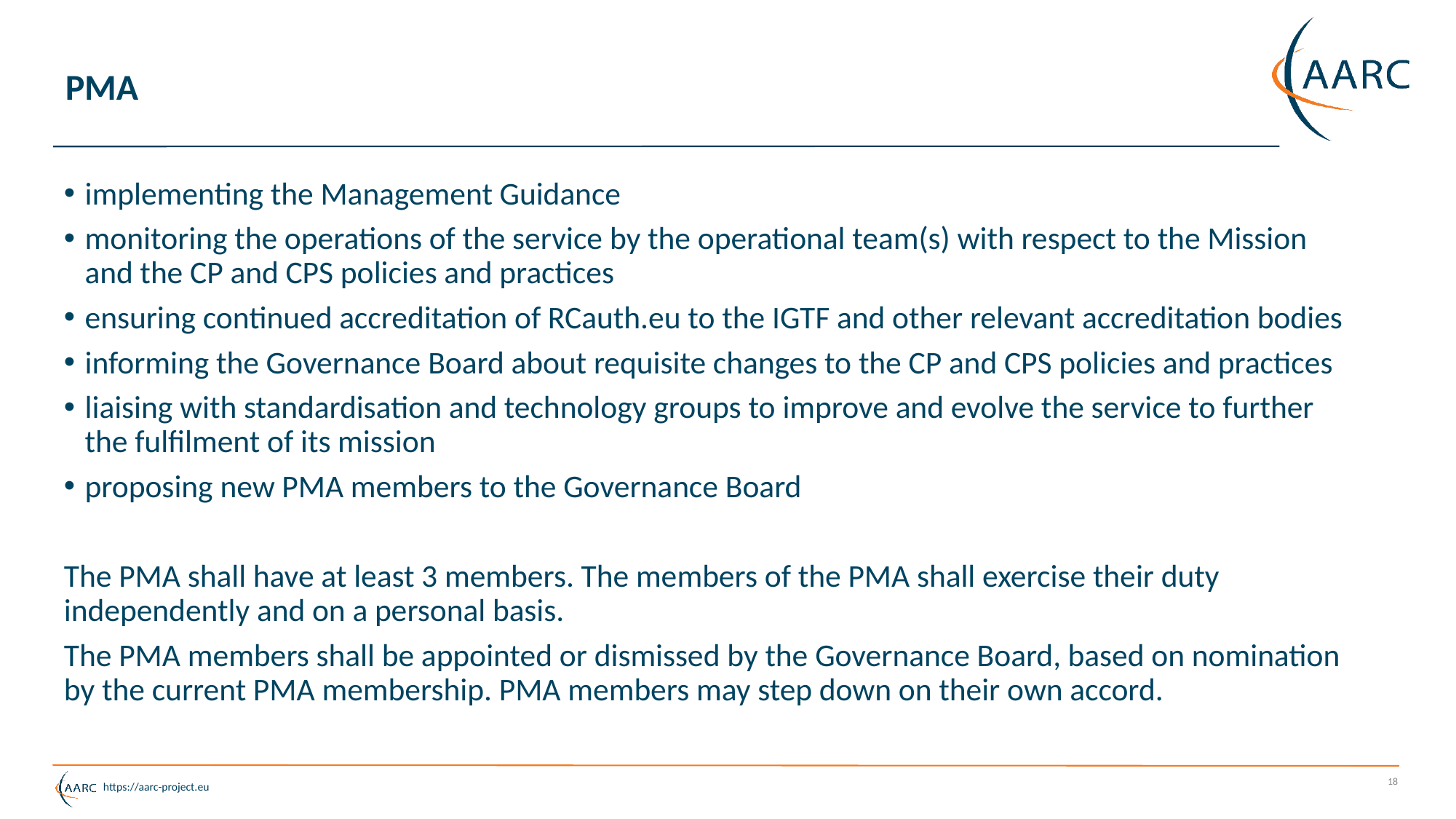

# PMA
implementing the Management Guidance
monitoring the operations of the service by the operational team(s) with respect to the Mission and the CP and CPS policies and practices
ensuring continued accreditation of RCauth.eu to the IGTF and other relevant accreditation bodies
informing the Governance Board about requisite changes to the CP and CPS policies and practices
liaising with standardisation and technology groups to improve and evolve the service to further the fulfilment of its mission
proposing new PMA members to the Governance Board

The PMA shall have at least 3 members. The members of the PMA shall exercise their duty independently and on a personal basis.
The PMA members shall be appointed or dismissed by the Governance Board, based on nomination by the current PMA membership. PMA members may step down on their own accord.

18